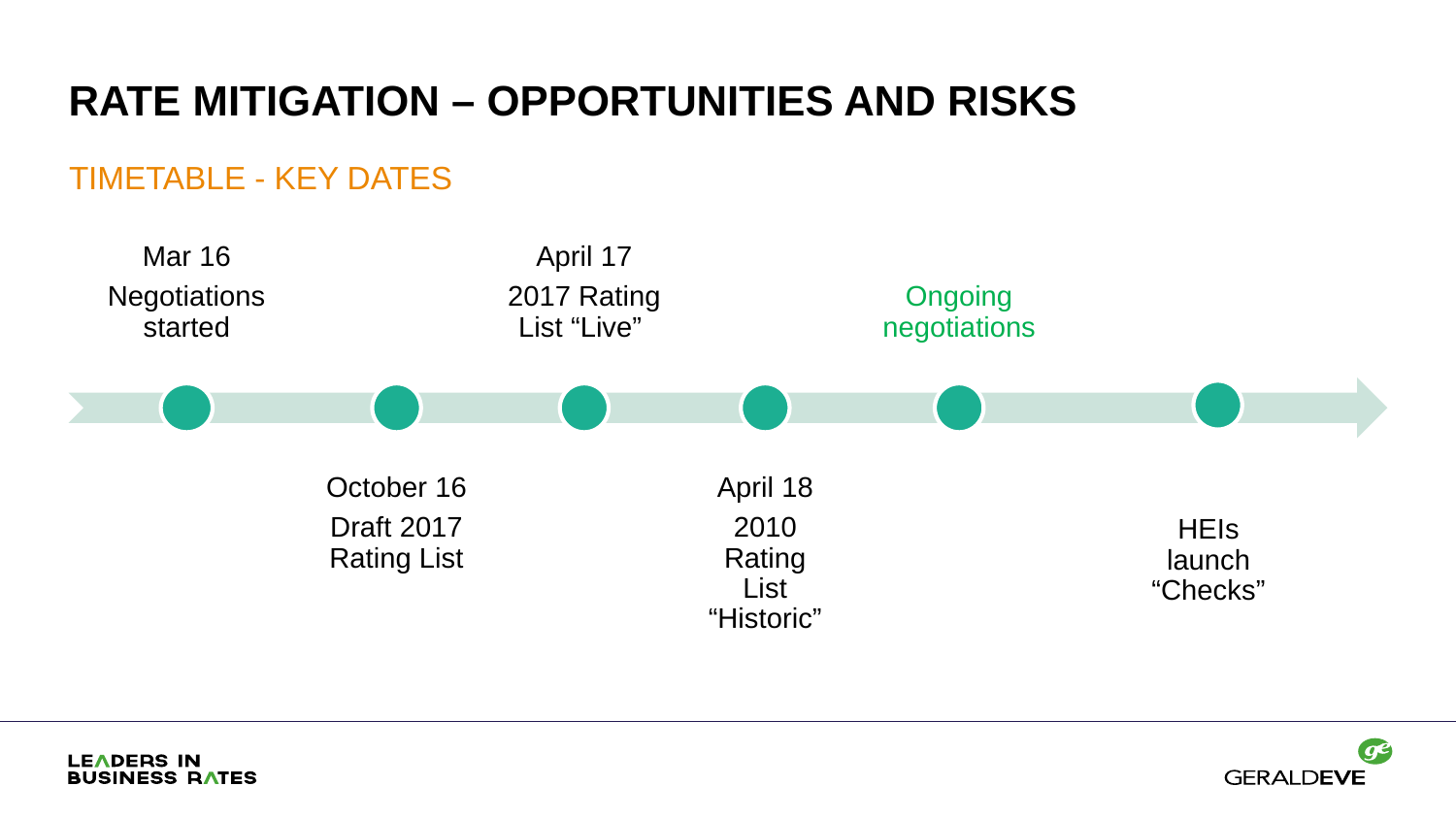

Rate mitigation – opportunities and risks
TIMETABLE - KEY DATES
Mar 16
Negotiations started
October 16
Draft 2017 Rating List
April 17
2017 Rating List “Live”
April 18
2010 Rating List “Historic”
Ongoing negotiations

HEIs launch “Checks”